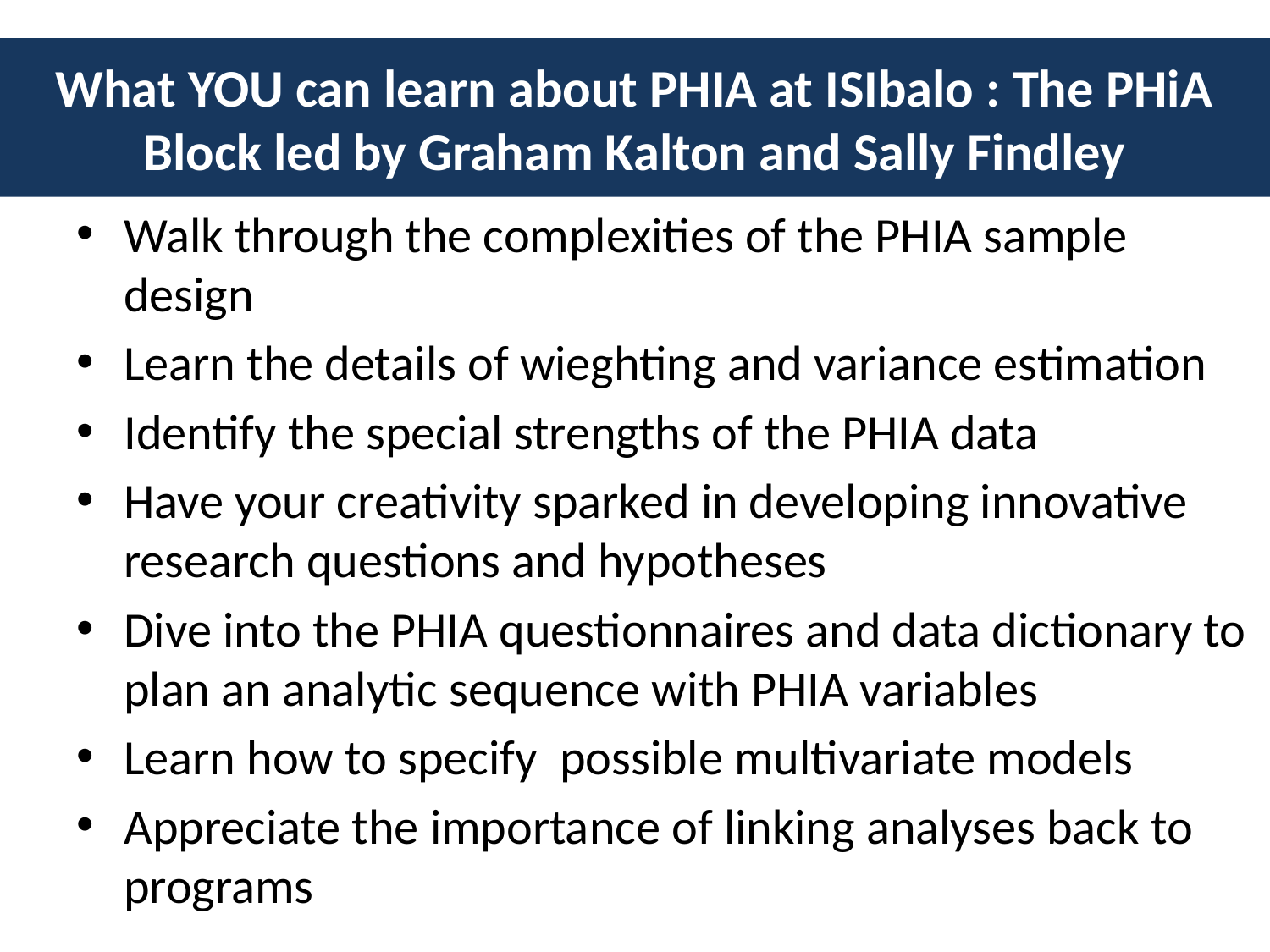

# What YOU can learn about PHIA at ISIbalo : The PHiA Block led by Graham Kalton and Sally Findley
Walk through the complexities of the PHIA sample design
Learn the details of wieghting and variance estimation
Identify the special strengths of the PHIA data
Have your creativity sparked in developing innovative research questions and hypotheses
Dive into the PHIA questionnaires and data dictionary to plan an analytic sequence with PHIA variables
Learn how to specify  possible multivariate models
Appreciate the importance of linking analyses back to programs